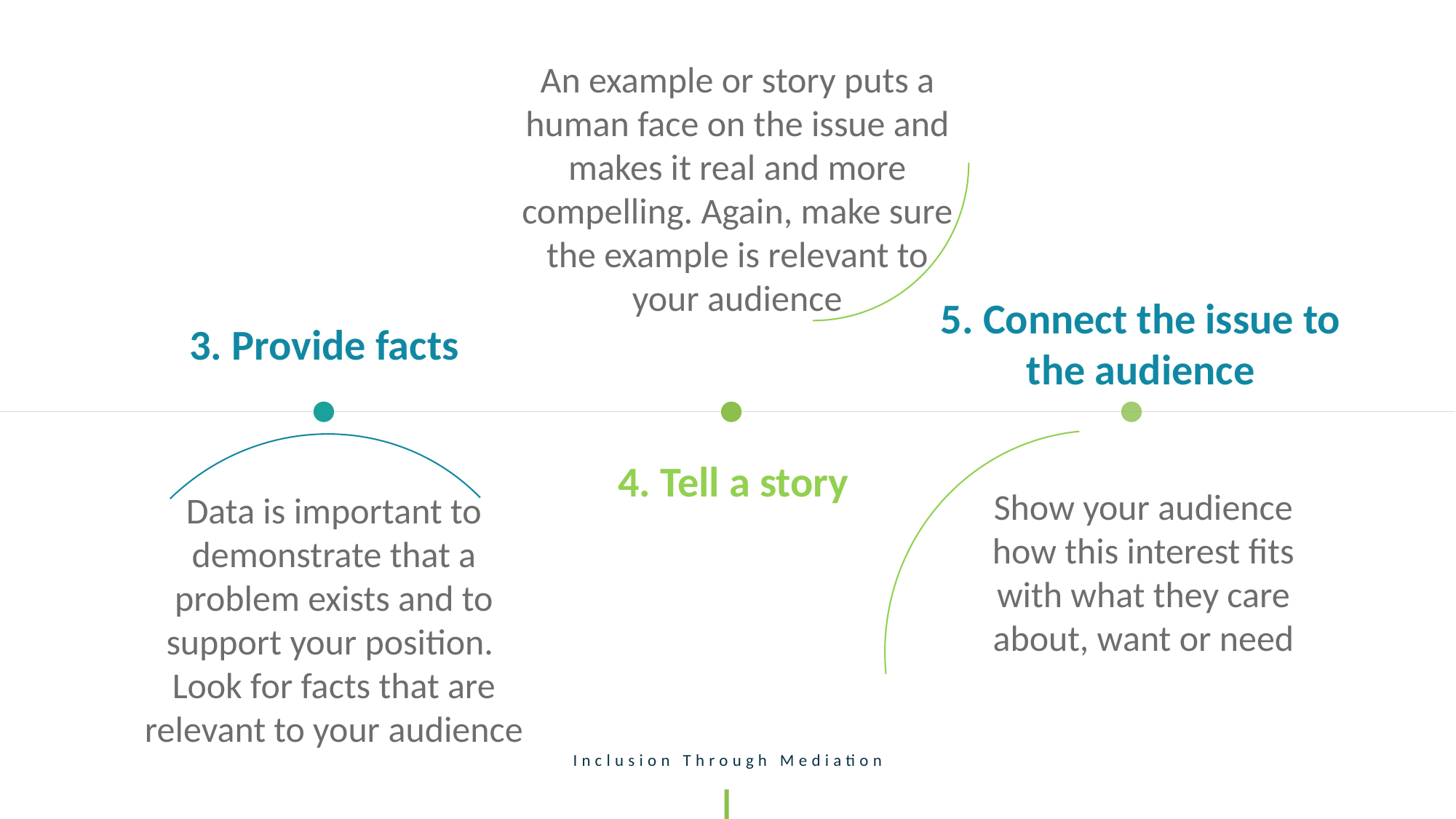

An example or story puts a human face on the issue and makes it real and more compelling. Again, make sure the example is relevant to your audience
5. Connect the issue to the audience
3. Provide facts

4. Tell a story
Show your audience how this interest fits with what they care about, want or need
Data is important to demonstrate that a problem exists and to support your position.  Look for facts that are relevant to your audience